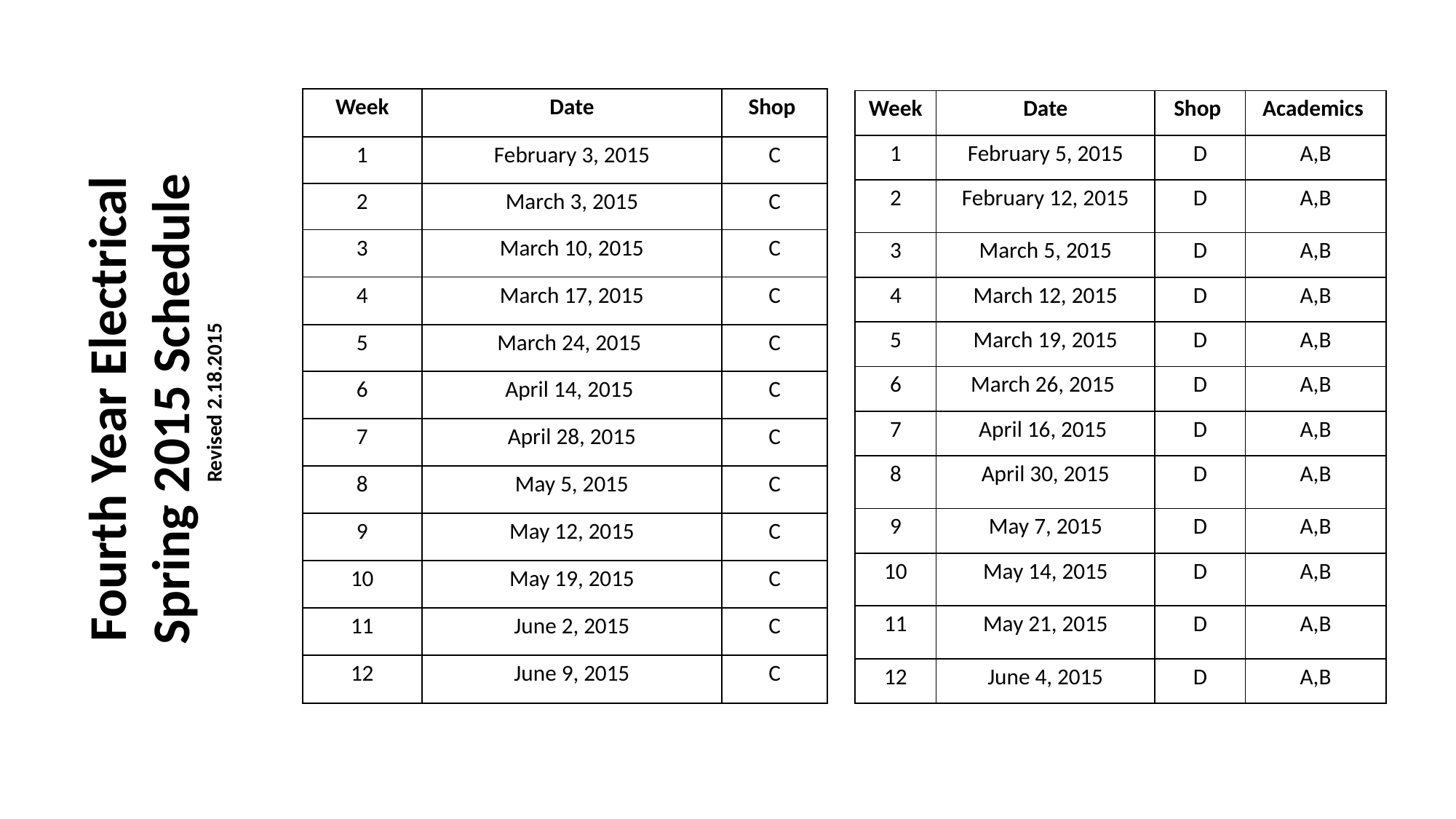

| Week | Date | Shop |
| --- | --- | --- |
| 1 | February 3, 2015 | C |
| 2 | March 3, 2015 | C |
| 3 | March 10, 2015 | C |
| 4 | March 17, 2015 | C |
| 5 | March 24, 2015 | C |
| 6 | April 14, 2015 | C |
| 7 | April 28, 2015 | C |
| 8 | May 5, 2015 | C |
| 9 | May 12, 2015 | C |
| 10 | May 19, 2015 | C |
| 11 | June 2, 2015 | C |
| 12 | June 9, 2015 | C |
| Week | Date | Shop | Academics |
| --- | --- | --- | --- |
| 1 | February 5, 2015 | D | A,B |
| 2 | February 12, 2015 | D | A,B |
| 3 | March 5, 2015 | D | A,B |
| 4 | March 12, 2015 | D | A,B |
| 5 | March 19, 2015 | D | A,B |
| 6 | March 26, 2015 | D | A,B |
| 7 | April 16, 2015 | D | A,B |
| 8 | April 30, 2015 | D | A,B |
| 9 | May 7, 2015 | D | A,B |
| 10 | May 14, 2015 | D | A,B |
| 11 | May 21, 2015 | D | A,B |
| 12 | June 4, 2015 | D | A,B |
Fourth Year Electrical
Spring 2015 Schedule
Revised 2.18.2015